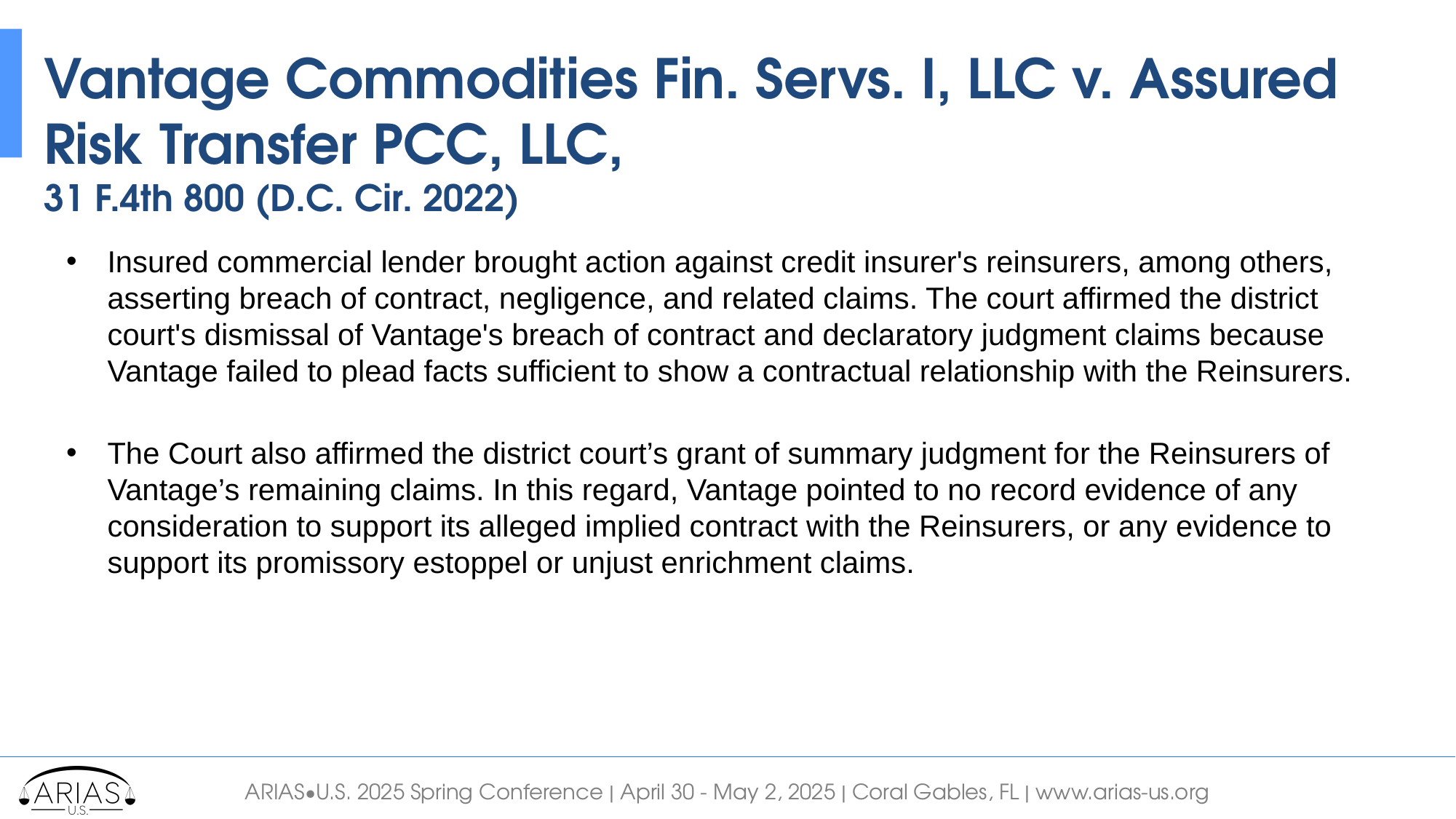

# Vantage Commodities Fin. Servs. I, LLC v. Assured Risk Transfer PCC, LLC, 31 F.4th 800 (D.C. Cir. 2022)

Insured commercial lender brought action against credit insurer's reinsurers, among others, asserting breach of contract, negligence, and related claims. The court affirmed the district court's dismissal of Vantage's breach of contract and declaratory judgment claims because Vantage failed to plead facts sufficient to show a contractual relationship with the Reinsurers.

The Court also affirmed the district court’s grant of summary judgment for the Reinsurers of Vantage’s remaining claims. In this regard, Vantage pointed to no record evidence of any consideration to support its alleged implied contract with the Reinsurers, or any evidence to support its promissory estoppel or unjust enrichment claims.